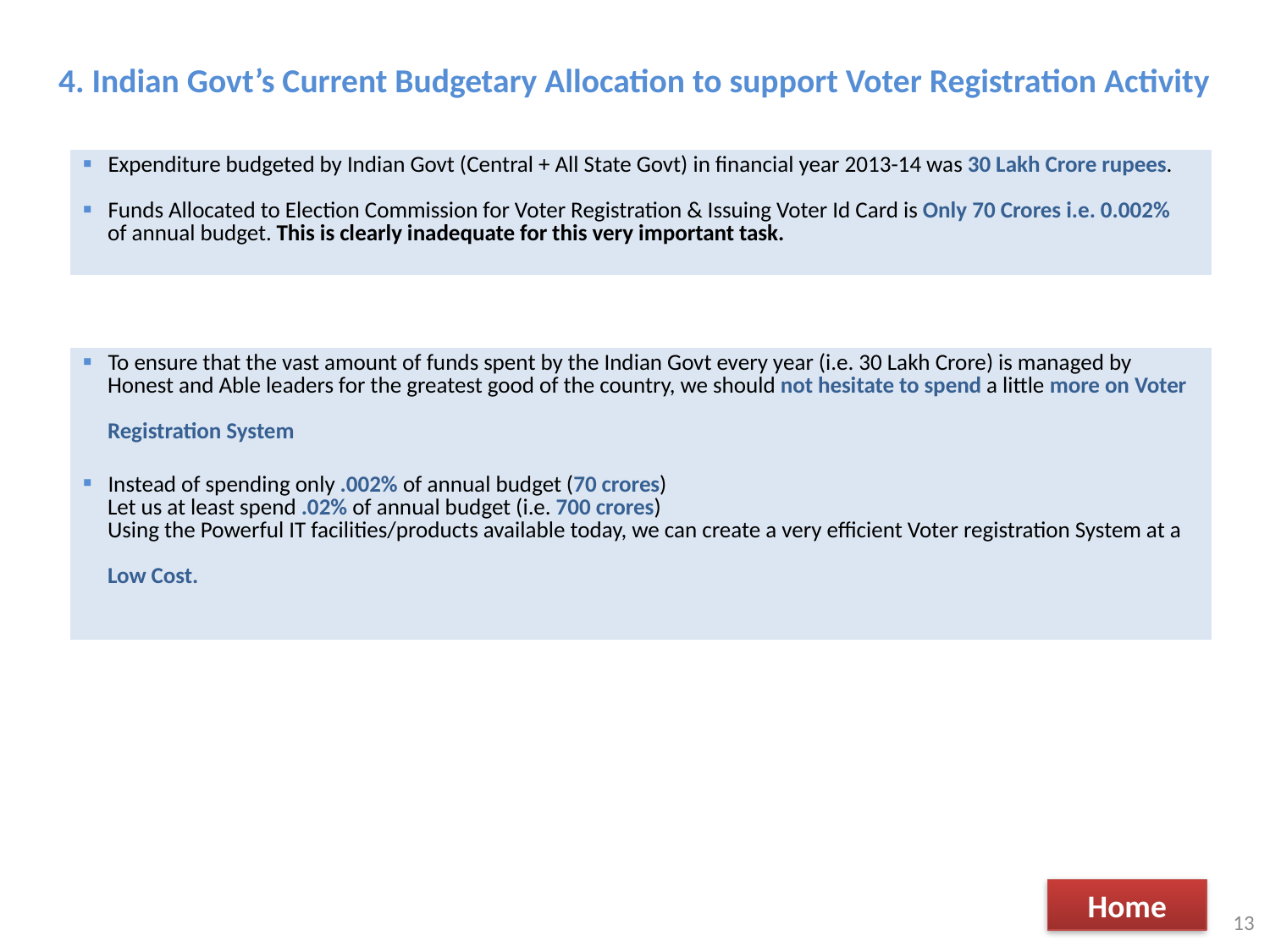

4. Indian Govt’s Current Budgetary Allocation to support Voter Registration Activity
| Expenditure budgeted by Indian Govt (Central + All State Govt) in financial year 2013-14 was 30 Lakh Crore rupees. Funds Allocated to Election Commission for Voter Registration & Issuing Voter Id Card is Only 70 Crores i.e. 0.002% of annual budget. This is clearly inadequate for this very important task. |
| --- |
| To ensure that the vast amount of funds spent by the Indian Govt every year (i.e. 30 Lakh Crore) is managed by Honest and Able leaders for the greatest good of the country, we should not hesitate to spend a little more on Voter Registration System Instead of spending only .002% of annual budget (70 crores) Let us at least spend .02% of annual budget (i.e. 700 crores) Using the Powerful IT facilities/products available today, we can create a very efficient Voter registration System at a Low Cost. |
| --- |
Home
13